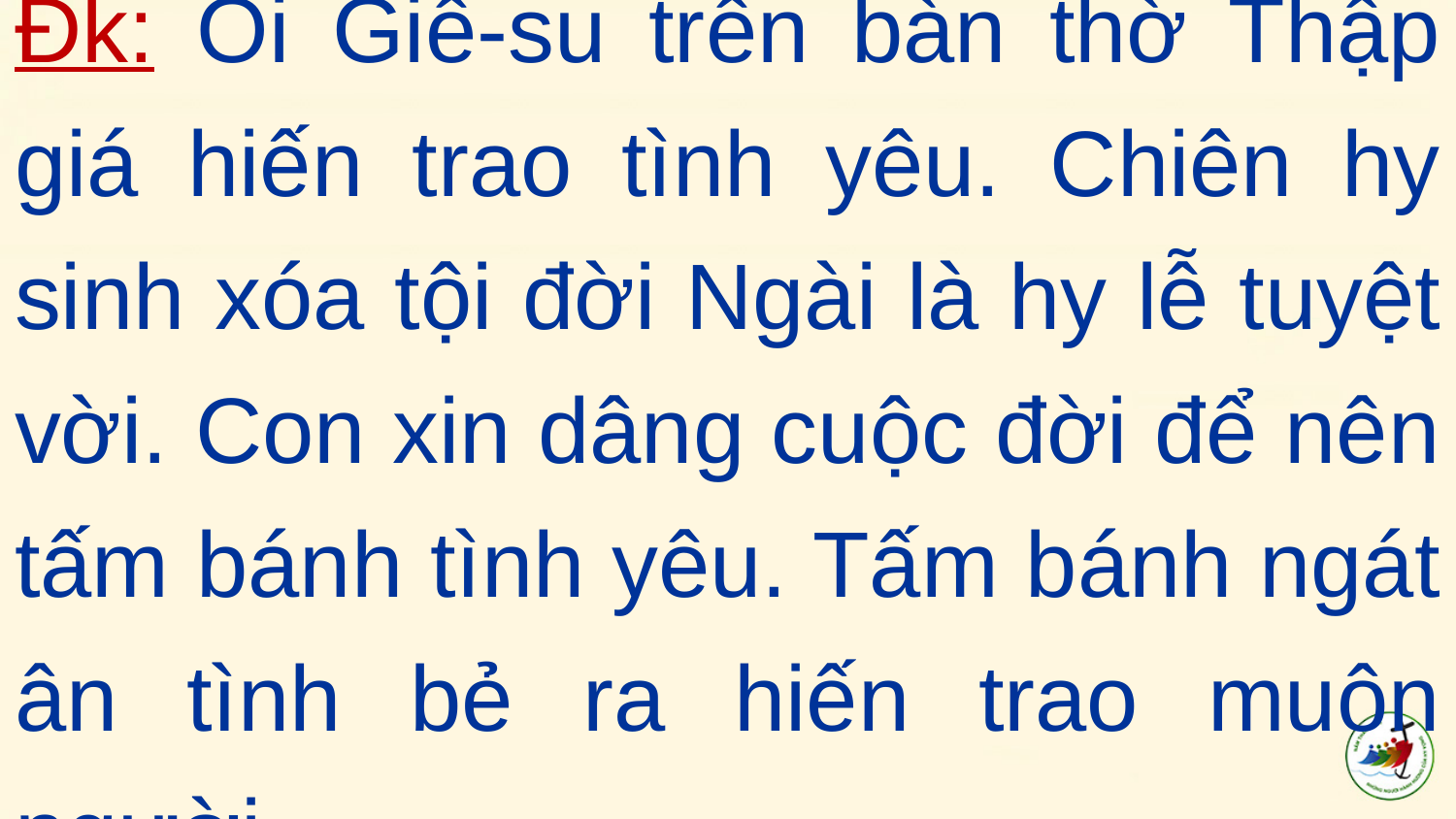

Đk: Ôi Giê-su trên bàn thờ Thập giá hiến trao tình yêu. Chiên hy sinh xóa tội đời Ngài là hy lễ tuyệt vời. Con xin dâng cuộc đời để nên tấm bánh tình yêu. Tấm bánh ngát ân tình bẻ ra hiến trao muôn người.